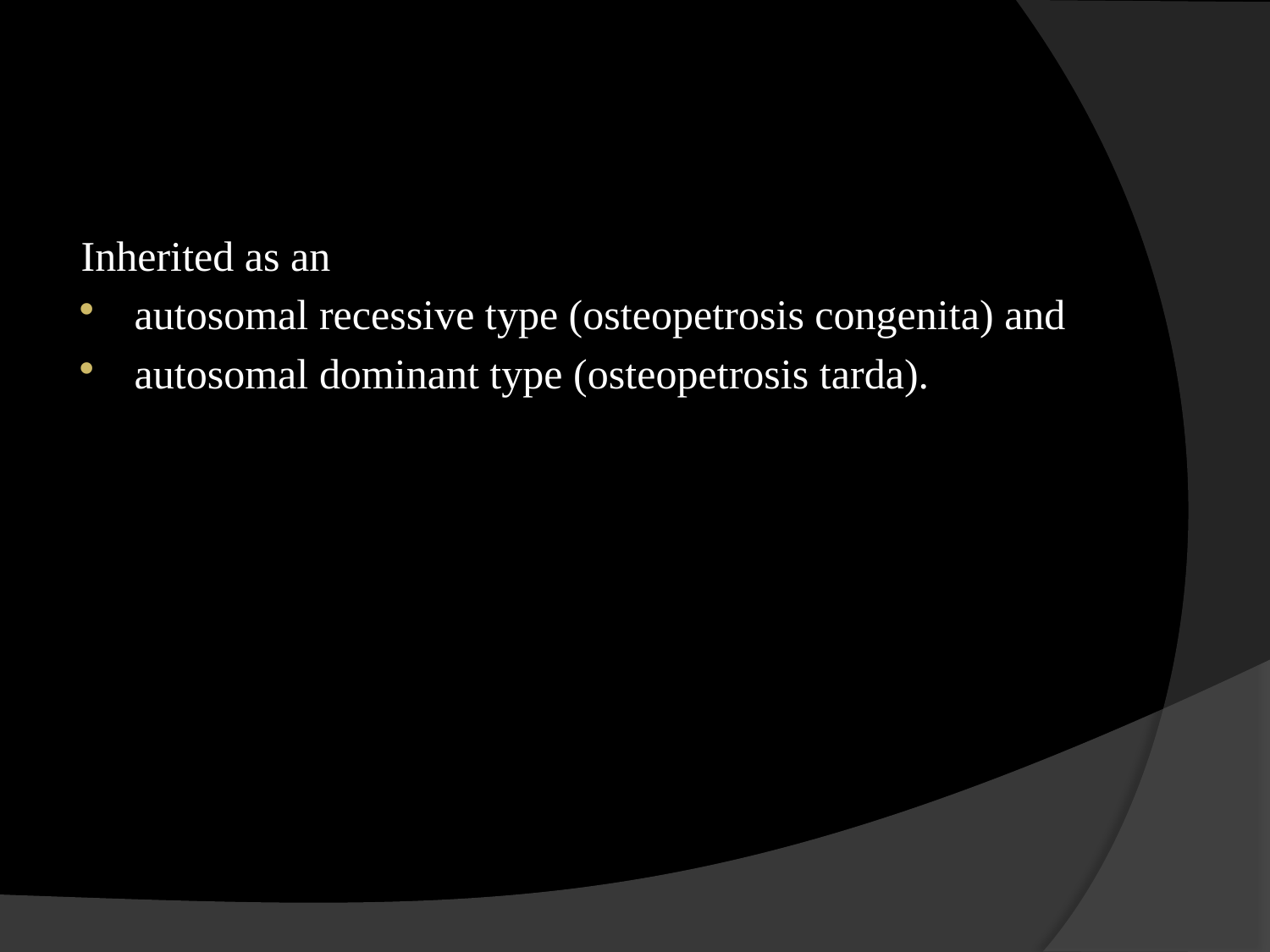

#
Inherited as an
autosomal recessive type (osteopetrosis congenita) and
autosomal dominant type (osteopetrosis tarda).